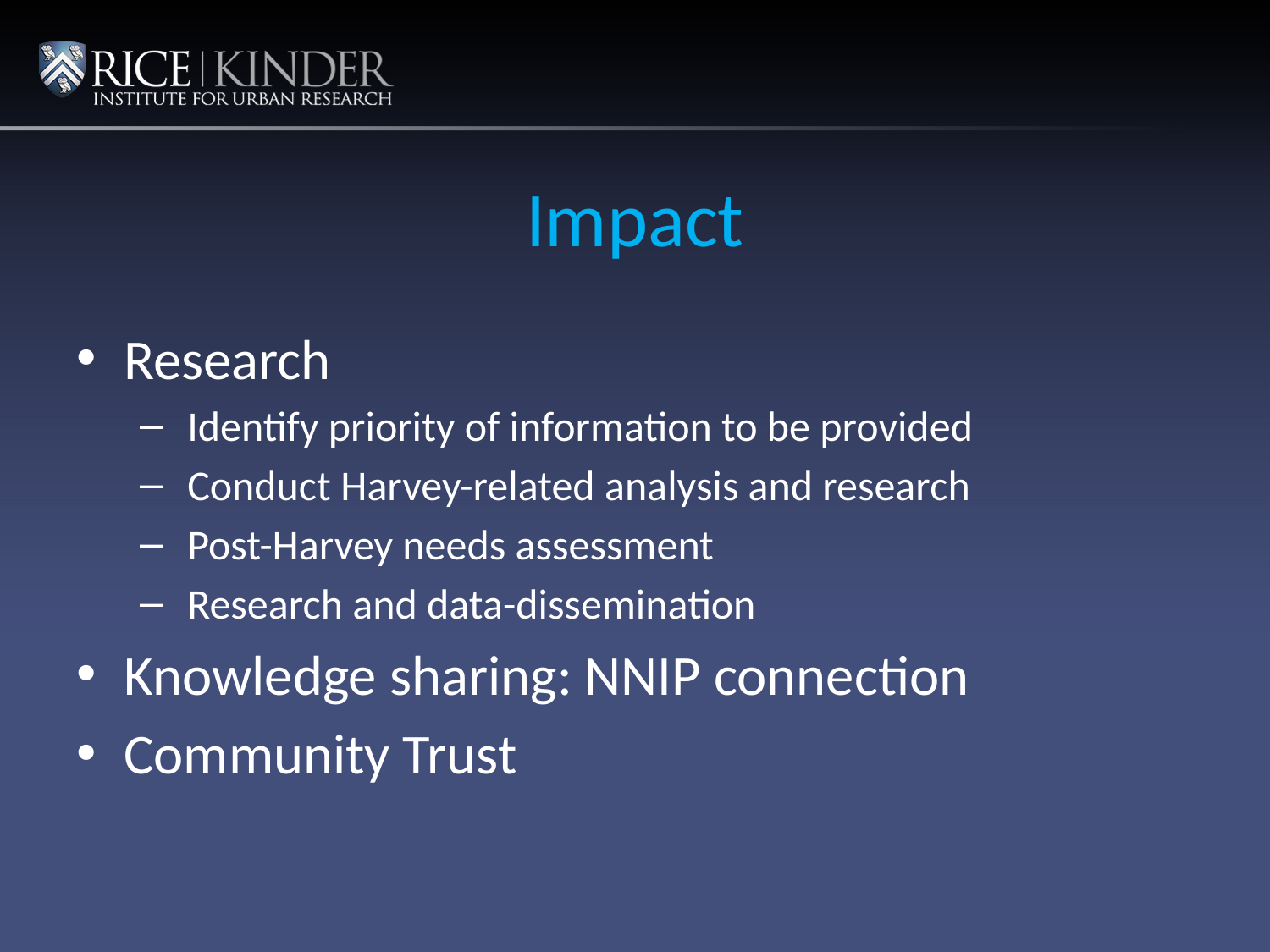

# Impact
Research
Identify priority of information to be provided
Conduct Harvey-related analysis and research
Post-Harvey needs assessment
Research and data-dissemination
Knowledge sharing: NNIP connection
Community Trust